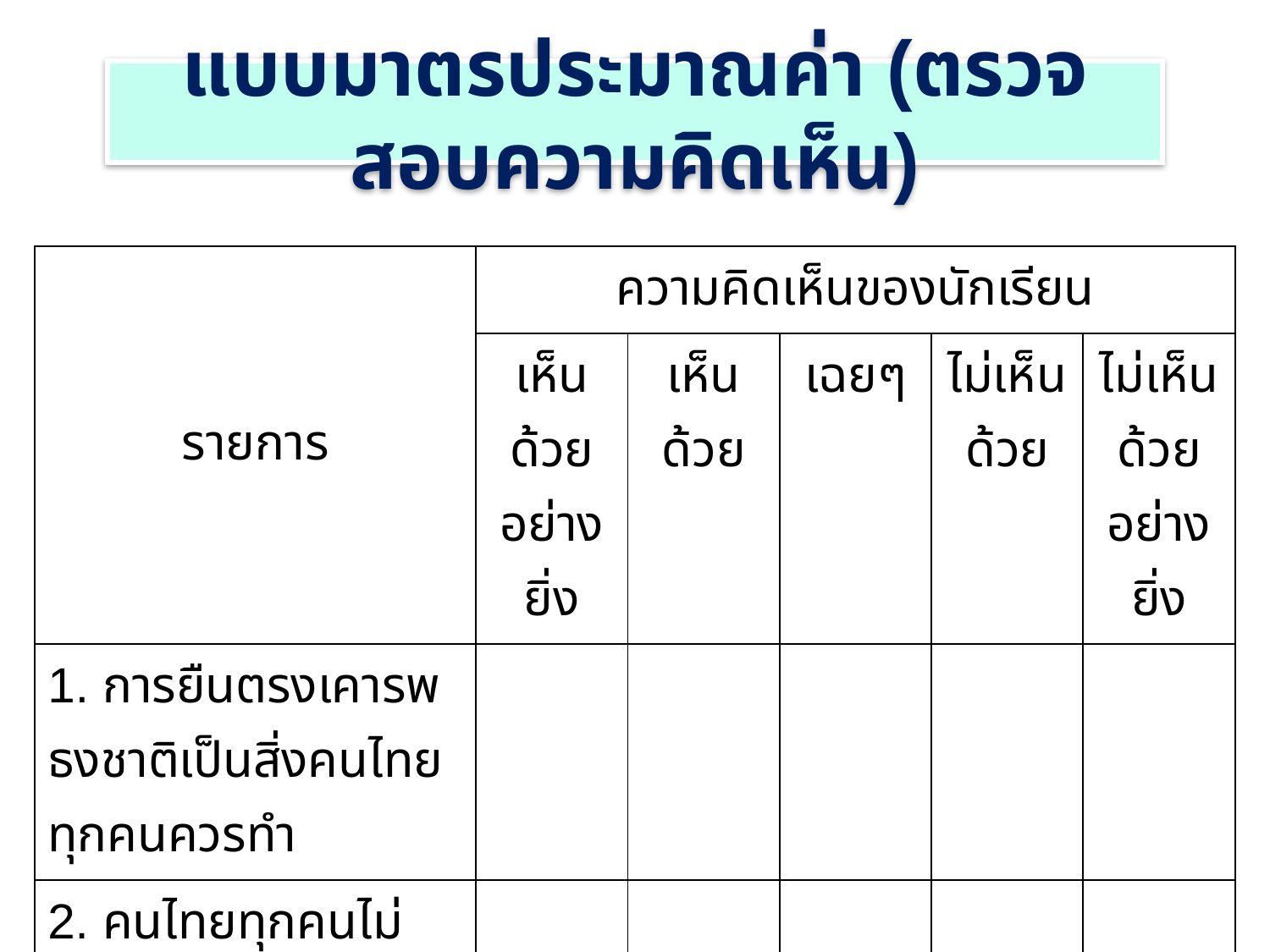

# แบบมาตรประมาณค่า (ตรวจสอบความคิดเห็น)
| รายการ | ความคิดเห็นของนักเรียน |  |  |  |  |
| --- | --- | --- | --- | --- | --- |
|  | เห็นด้วยอย่างยิ่ง | เห็นด้วย | เฉยๆ | ไม่เห็นด้วย | ไม่เห็นด้วยอย่างยิ่ง |
| 1. การยืนตรงเคารพธงชาติเป็นสิ่งคนไทยทุกคนควรทำ |  |  |  |  |  |
| 2. คนไทยทุกคนไม่จำเป็นต้องยืนตรงเคารพธงชาติ |  |  |  |  |  |
| 3. รู้สึกภาคภูมิใจทุกครั้งที่ได้ยืนตรงเคารพธงชาติ |  |  |  |  |  |
121